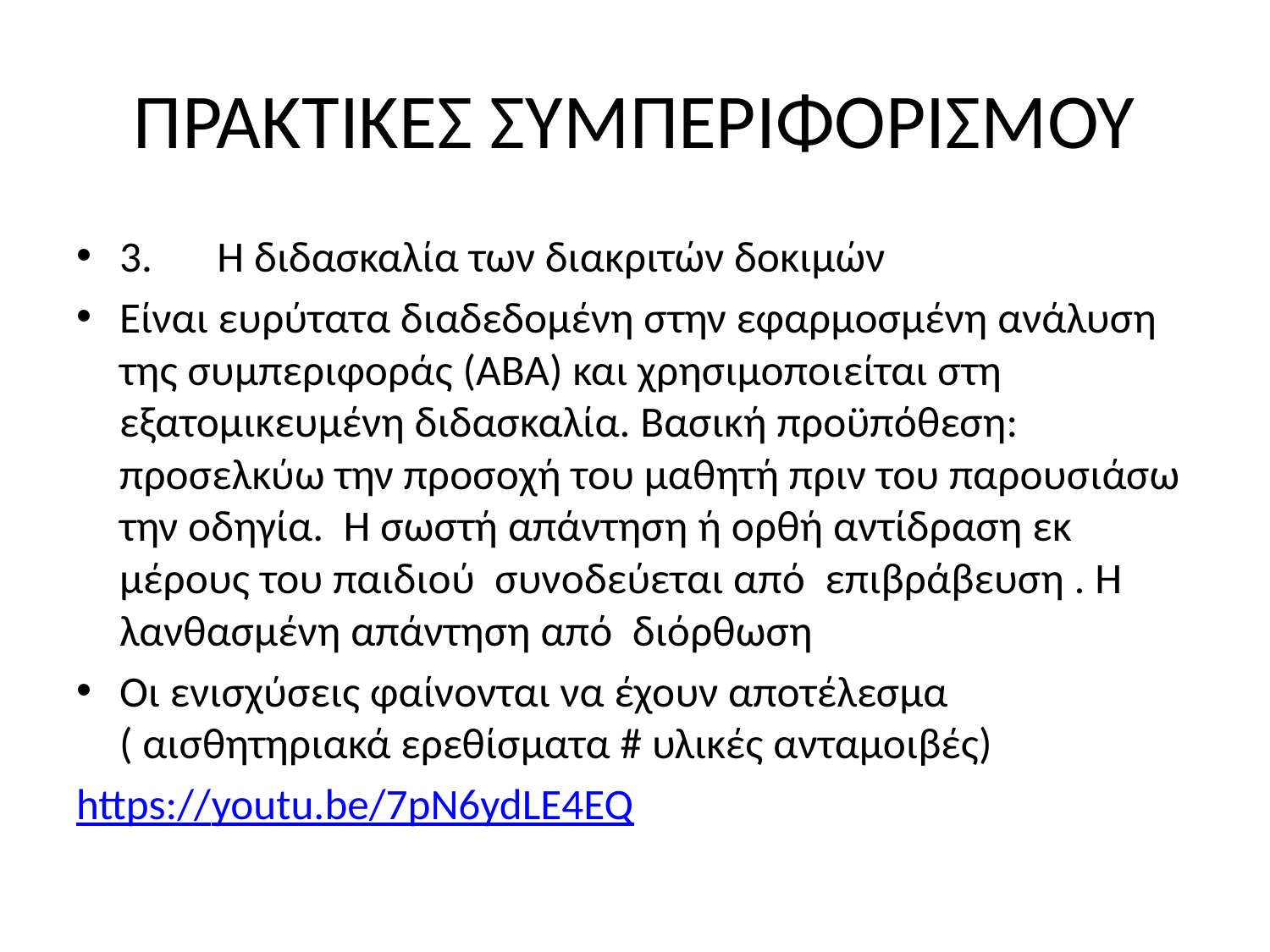

# ΠΡΑΚΤΙΚΕΣ ΣΥΜΠΕΡΙΦΟΡΙΣΜΟΥ
3.	Η διδασκαλία των διακριτών δοκιμών
Είναι ευρύτατα διαδεδομένη στην εφαρμοσμένη ανάλυση της συμπεριφοράς (ABA) και χρησιμοποιείται στη εξατομικευμένη διδασκαλία. Βασική προϋπόθεση: προσελκύω την προσοχή του μαθητή πριν του παρουσιάσω την οδηγία.  Η σωστή απάντηση ή ορθή αντίδραση εκ μέρους του παιδιού  συνοδεύεται από  επιβράβευση . Η λανθασμένη απάντηση από  διόρθωση
Οι ενισχύσεις φαίνονται να έχουν αποτέλεσμα ( αισθητηριακά ερεθίσματα # υλικές ανταμοιβές)
https://youtu.be/7pN6ydLE4EQ